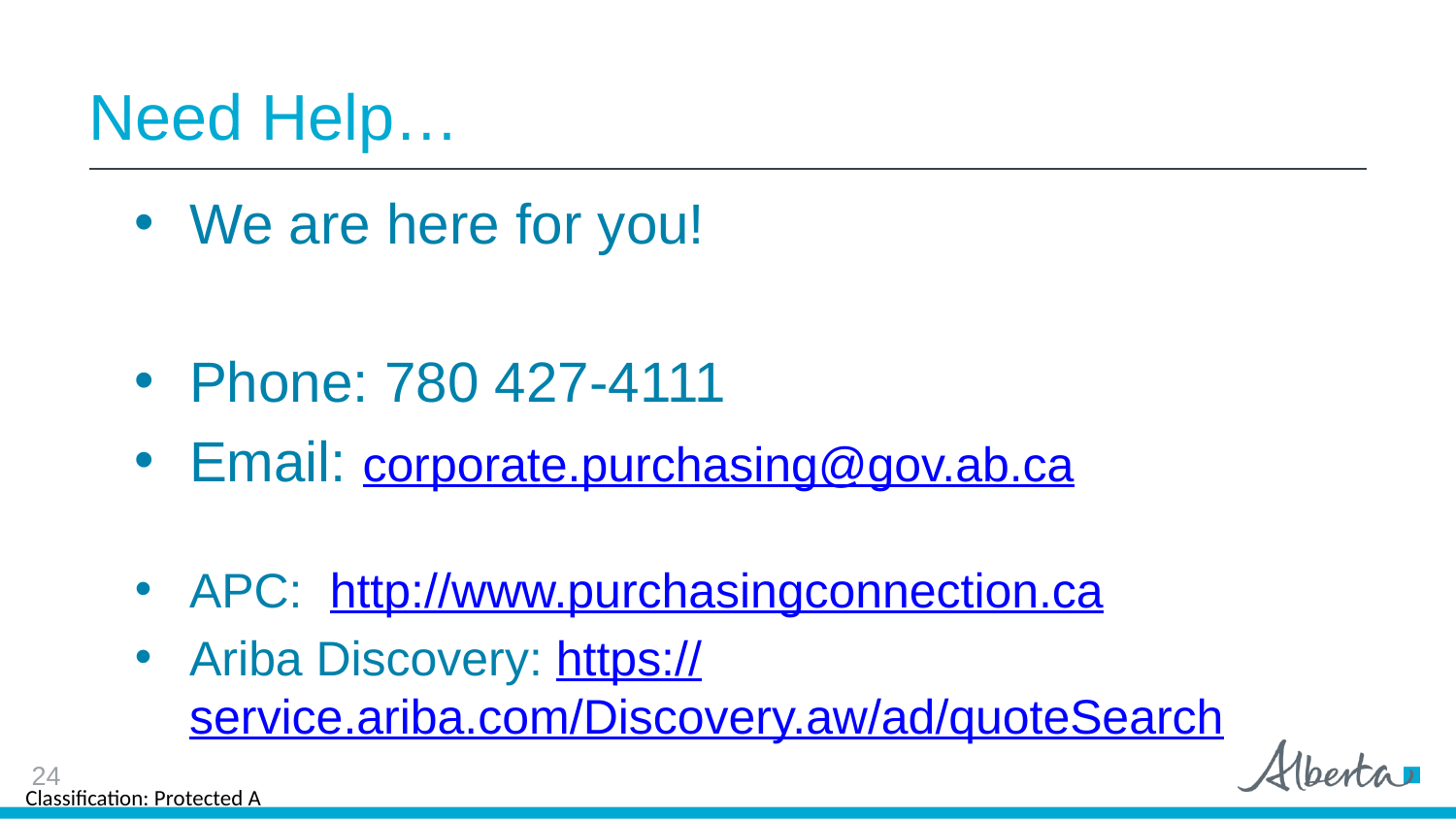

# Need Help…
We are here for you!

Phone: 780 427-4111
Email: corporate.purchasing@gov.ab.ca

APC:  http://www.purchasingconnection.ca
Ariba Discovery: https://service.ariba.com/Discovery.aw/ad/quoteSearch

24